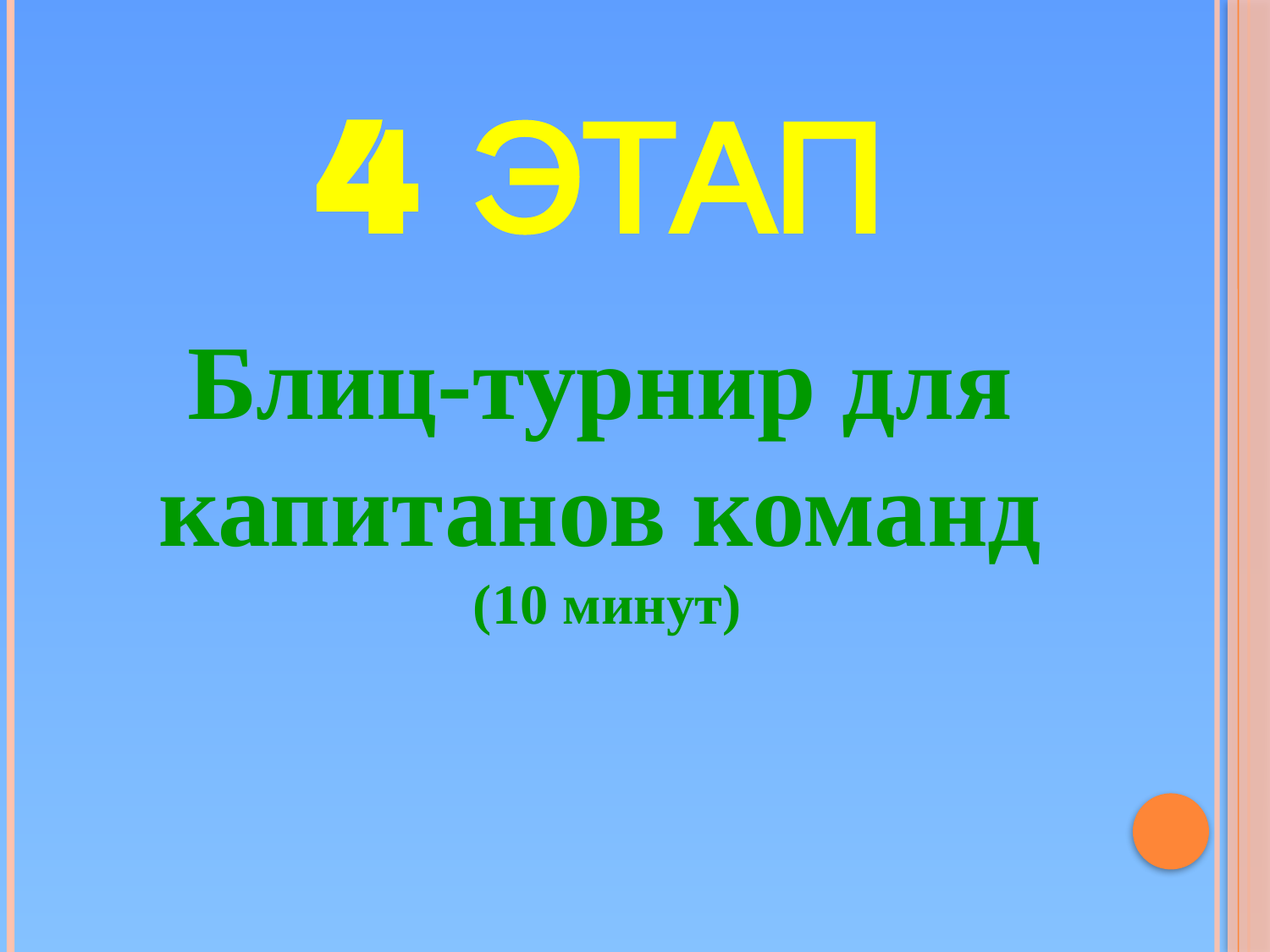

4 ЭТАП
Блиц-турнир для капитанов команд
 (10 минут)